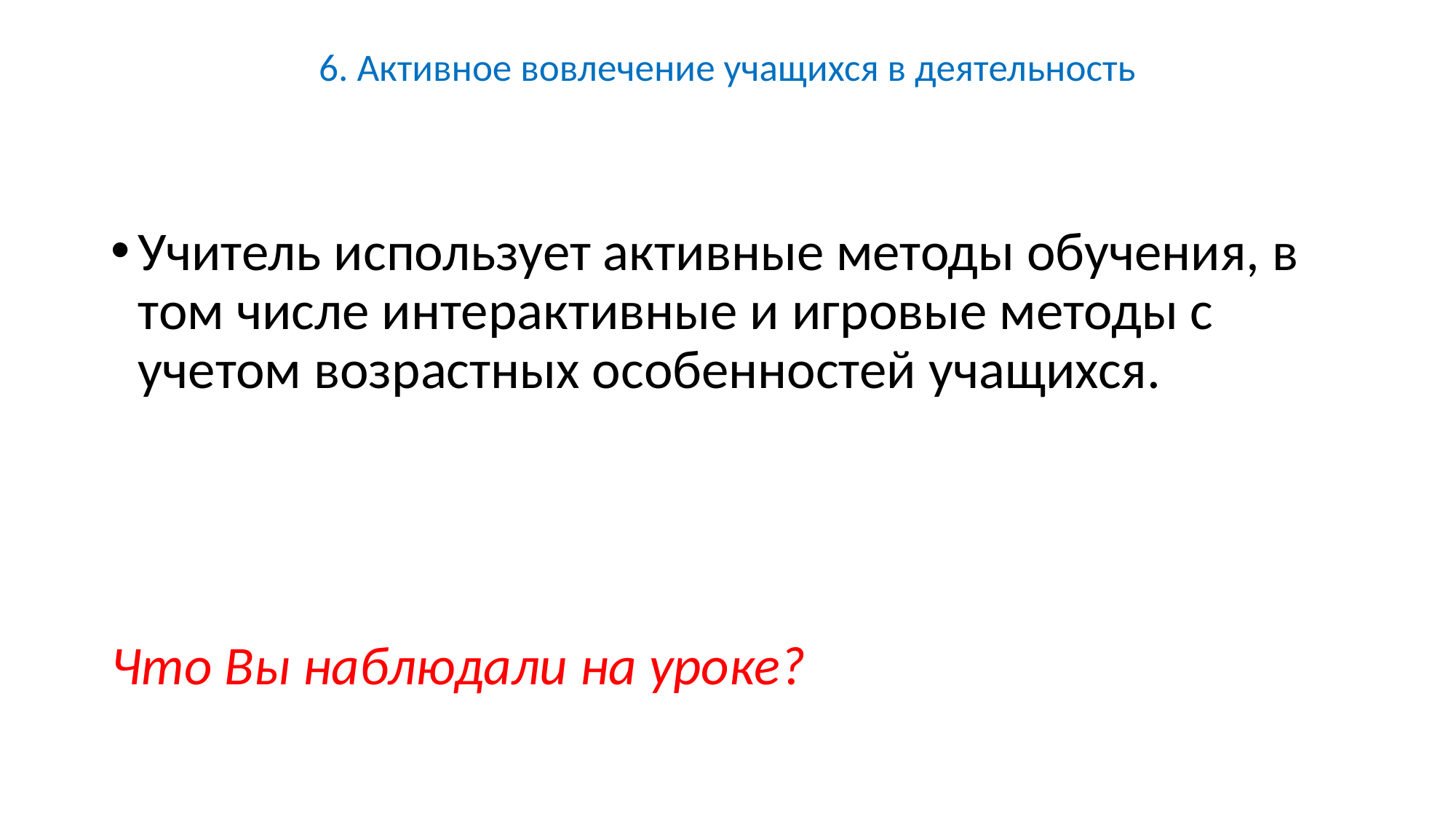

# 6. Активное вовлечение учащихся в деятельность
Учитель использует активные методы обучения, в том числе интерактивные и игровые методы с учетом возрастных особенностей учащихся.

Что Вы наблюдали на уроке?